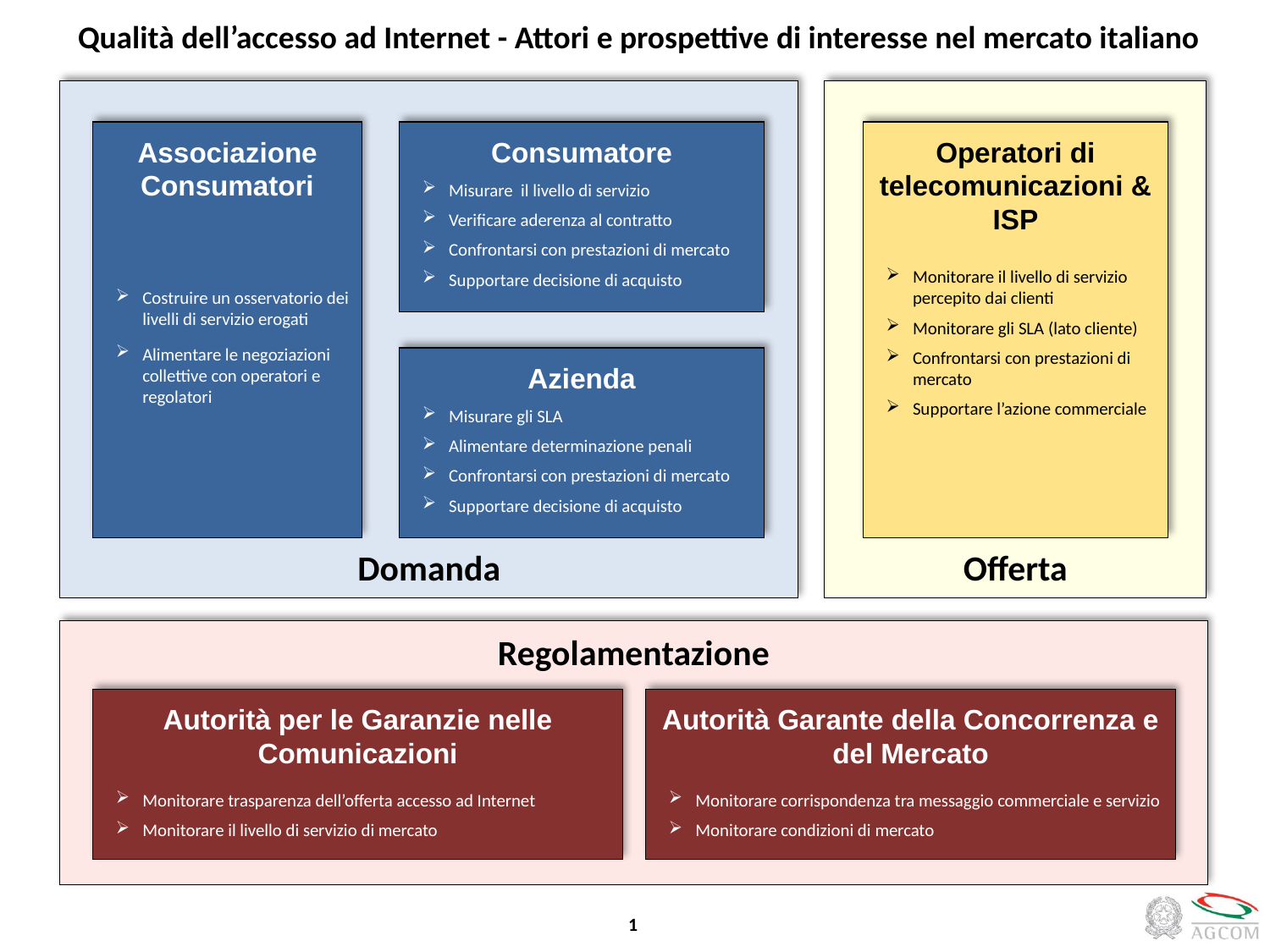

Qualità dell’accesso ad Internet - Attori e prospettive di interesse nel mercato italiano
Domanda
Offerta
Associazione Consumatori

Costruire un osservatorio dei livelli di servizio erogati
Alimentare le negoziazioni collettive con operatori e regolatori
Consumatore
Misurare  il livello di servizio
Verificare aderenza al contratto
Confrontarsi con prestazioni di mercato
Supportare decisione di acquisto
Operatori di telecomunicazioni & ISP
Monitorare il livello di servizio percepito dai clienti
Monitorare gli SLA (lato cliente)
Confrontarsi con prestazioni di mercato
Supportare l’azione commerciale
Azienda
Misurare gli SLA
Alimentare determinazione penali
Confrontarsi con prestazioni di mercato
Supportare decisione di acquisto
Regolamentazione
Autorità per le Garanzie nelle Comunicazioni
Monitorare trasparenza dell’offerta accesso ad Internet
Monitorare il livello di servizio di mercato
Autorità Garante della Concorrenza e del Mercato
Monitorare corrispondenza tra messaggio commerciale e servizio
Monitorare condizioni di mercato
1